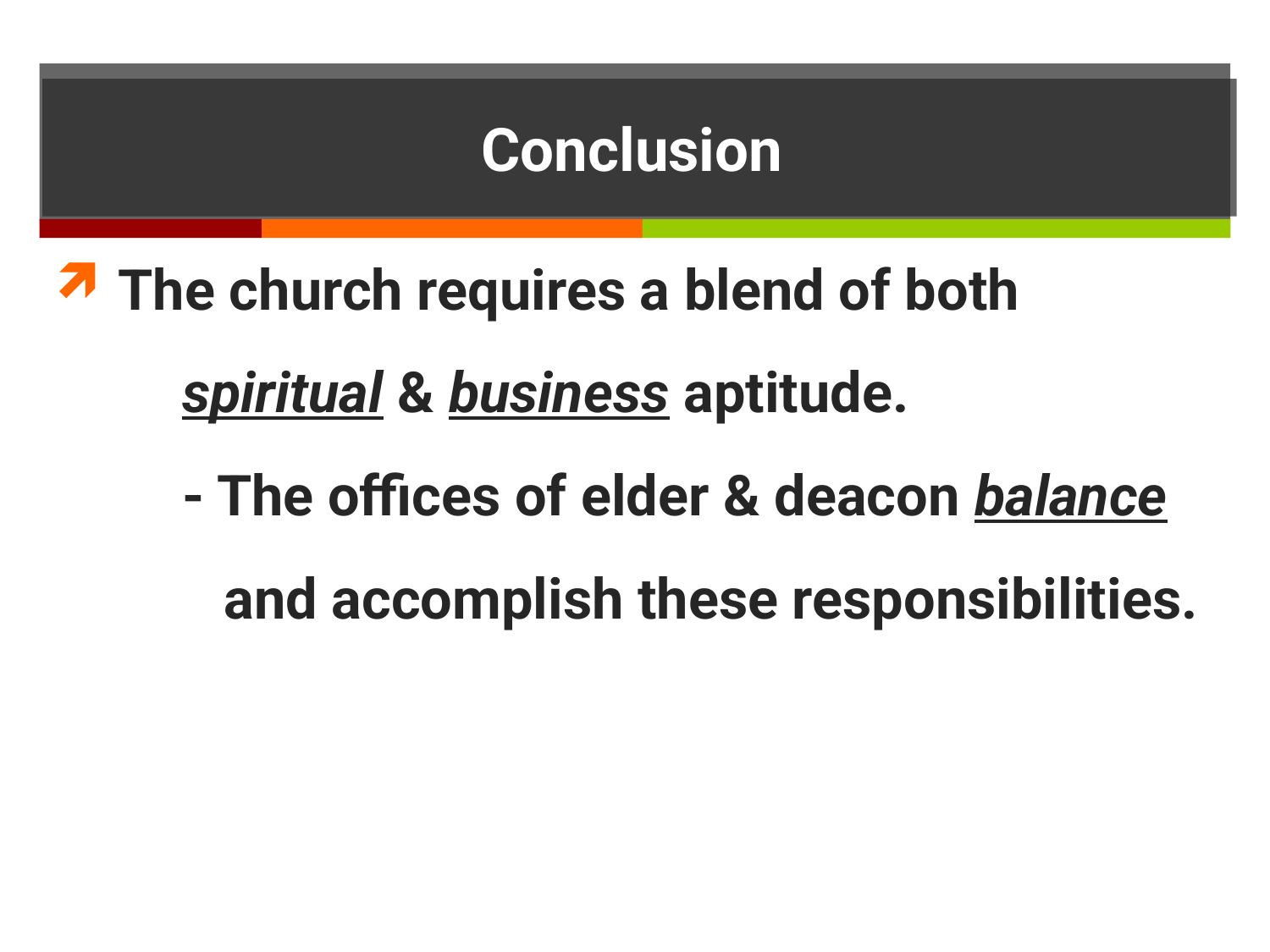

# Conclusion
The church requires a blend of both
	spiritual & business aptitude.
	- The offices of elder & deacon balance
	   and accomplish these responsibilities.